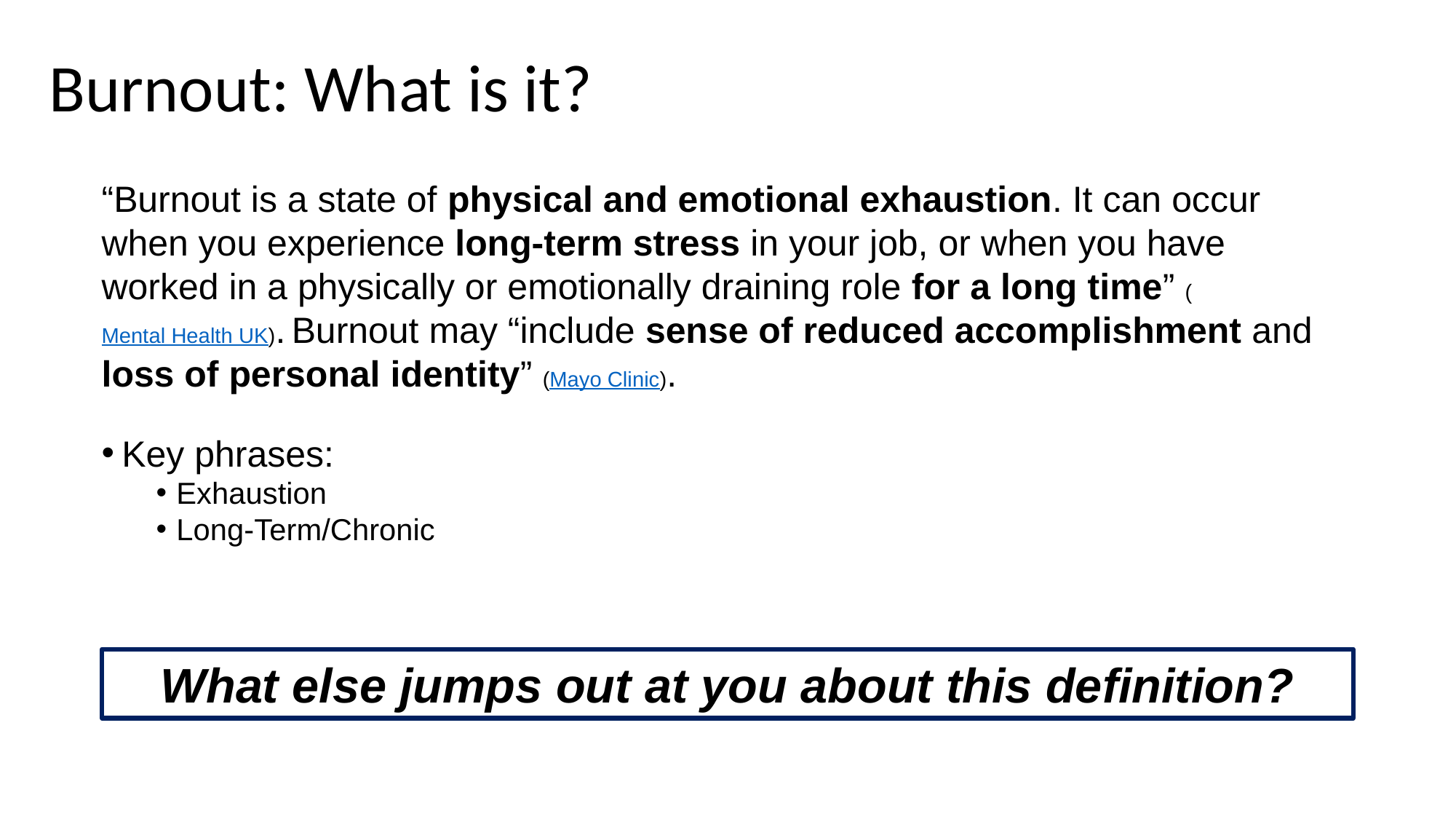

# Burnout: What is it?
“Burnout is a state of physical and emotional exhaustion. It can occur when you experience long-term stress in your job, or when you have worked in a physically or emotionally draining role for a long time” (Mental Health UK). Burnout may “include sense of reduced accomplishment and loss of personal identity” (Mayo Clinic).

Key phrases:
Exhaustion
Long-Term/Chronic
What else jumps out at you about this definition?